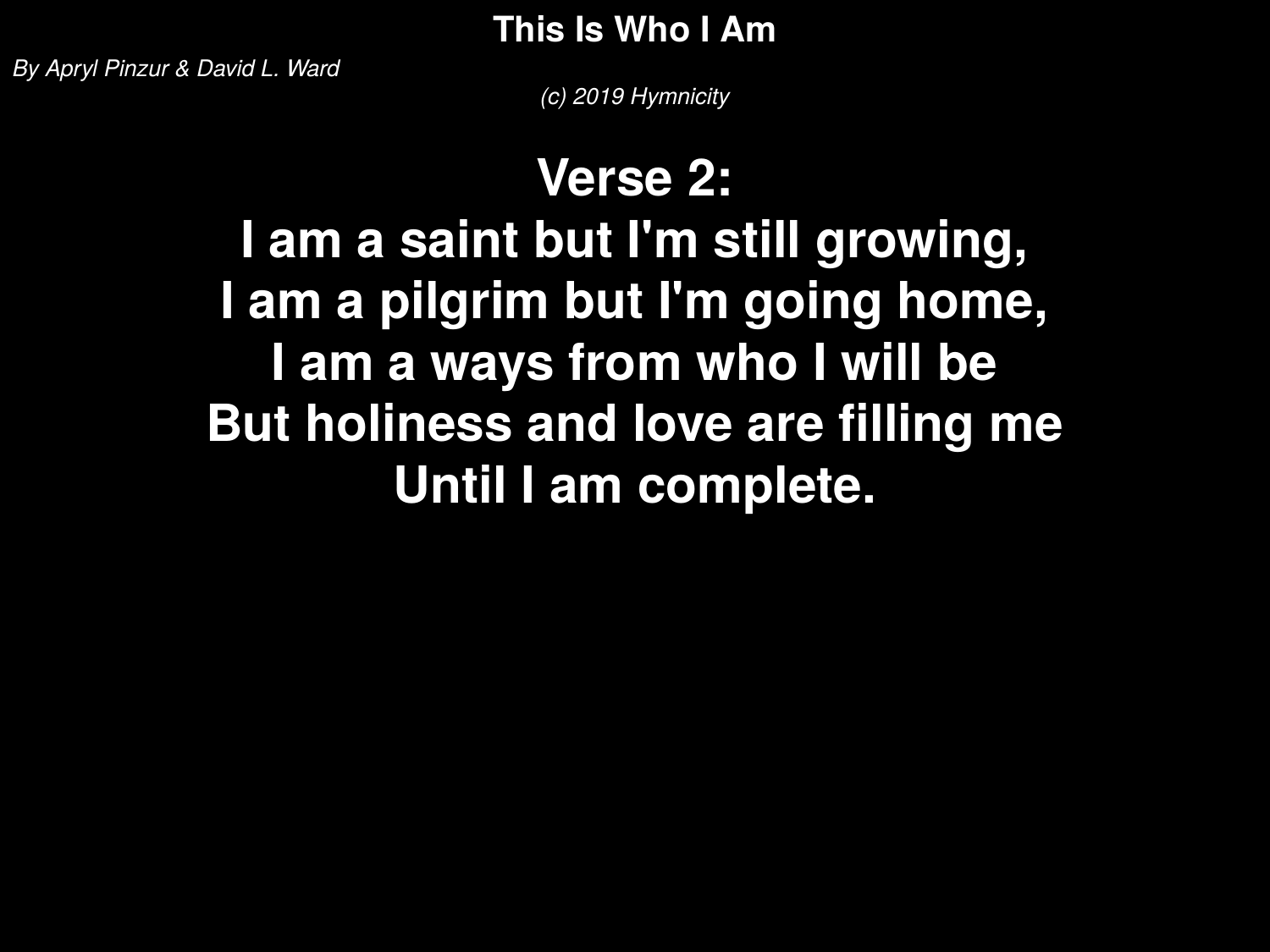

This Is Who I Am
By Apryl Pinzur & David L. Ward
(c) 2019 Hymnicity
Verse 2:
I am a saint but I'm still growing,
I am a pilgrim but I'm going home,
I am a ways from who I will be
But holiness and love are filling me
Until I am complete.